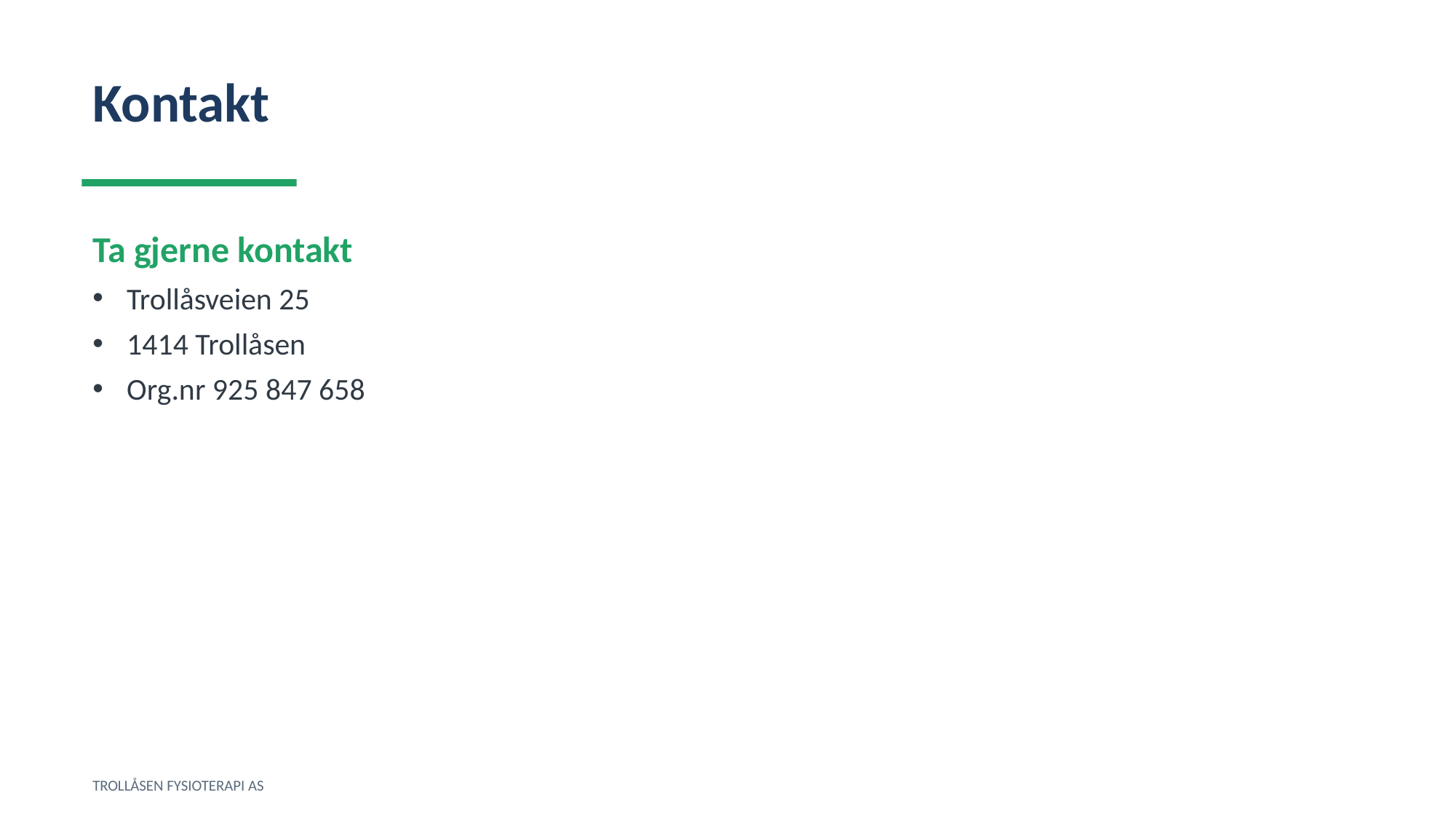

Kontakt

Ta gjerne kontakt
Trollåsveien 25
1414 Trollåsen
Org.nr 925 847 658
TROLLÅSEN FYSIOTERAPI AS